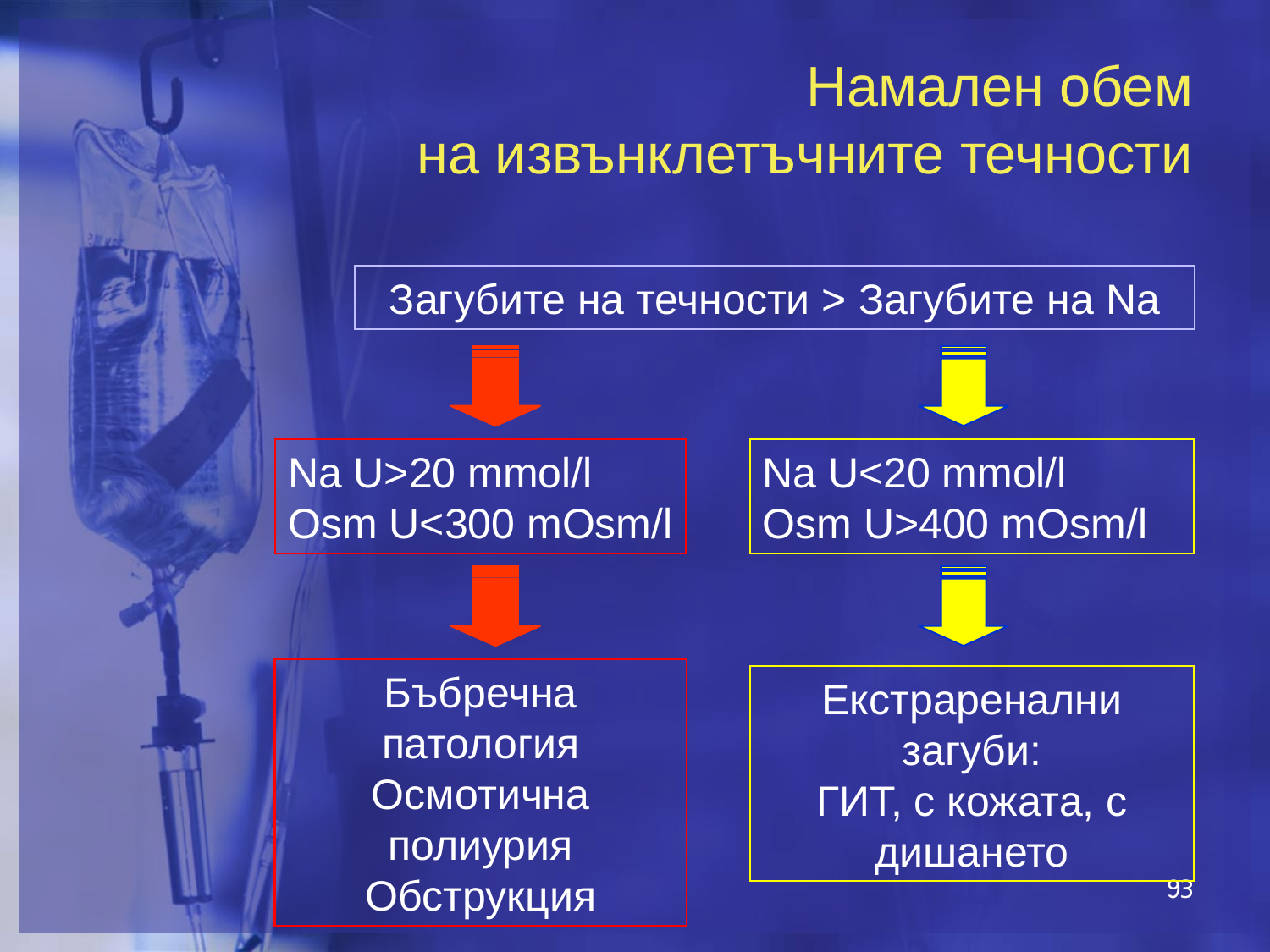

# Намален обем на извънклетъчните течности
Загубите на течности > Загубите на Na

Na U<20 mmol/l
Osm U>400 mOsm/l
Na U>20 mmol/l
Osm U<300 mOsm/l

Бъбречна патология
Осмотична полиурия
Обструкция
Екстраренални загуби:
ГИТ, с кожата, с дишането
93